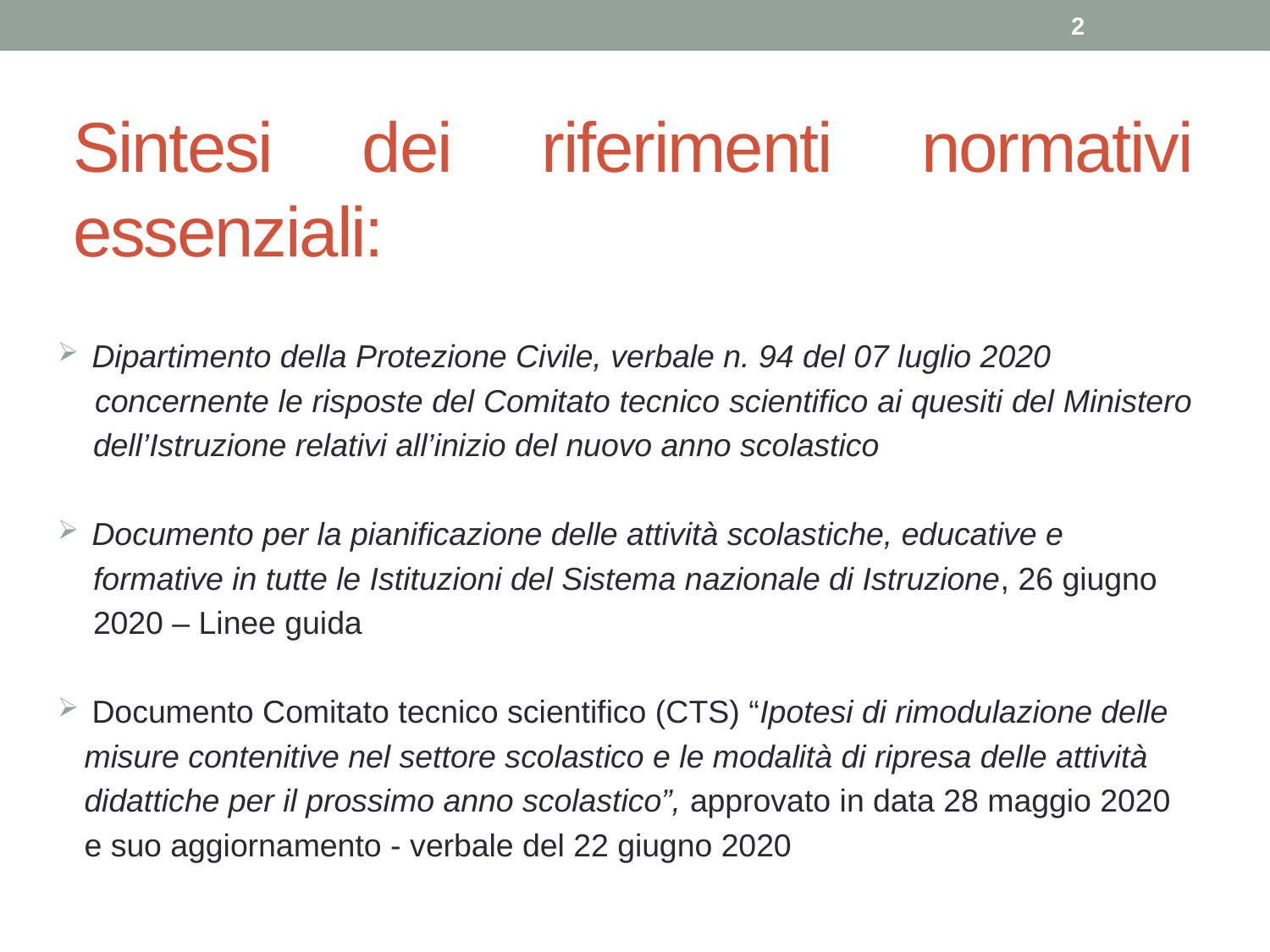

2

Sintesi dei riferimenti normativi essenziali:

 Dipartimento della Protezione Civile, verbale n. 94 del 07 luglio 2020
    concernente le risposte del Comitato tecnico scientifico ai quesiti del Ministero
    dell’Istruzione relativi all’inizio del nuovo anno scolastico

 Documento per la pianificazione delle attività scolastiche, educative e
    formative in tutte le Istituzioni del Sistema nazionale di Istruzione, 26 giugno
    2020 – Linee guida

 Documento Comitato tecnico scientifico (CTS) “Ipotesi di rimodulazione delle
   misure contenitive nel settore scolastico e le modalità di ripresa delle attività
   didattiche per il prossimo anno scolastico”, approvato in data 28 maggio 2020
   e suo aggiornamento - verbale del 22 giugno 2020